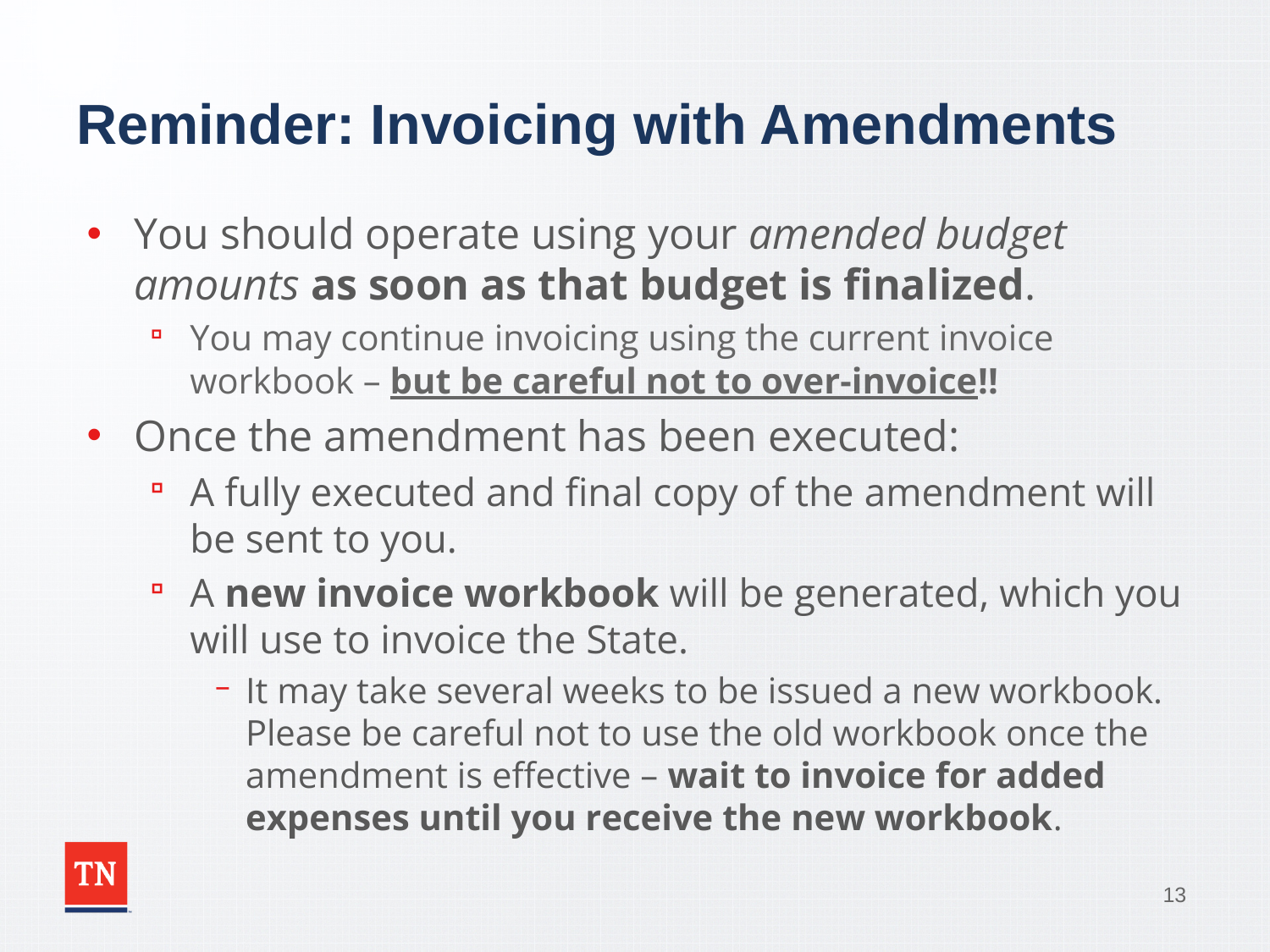

# Reminder: Invoicing with Amendments
You should operate using your amended budget amounts as soon as that budget is finalized.
You may continue invoicing using the current invoice workbook – but be careful not to over-invoice!!
Once the amendment has been executed:
A fully executed and final copy of the amendment will be sent to you.
A new invoice workbook will be generated, which you will use to invoice the State.
It may take several weeks to be issued a new workbook. Please be careful not to use the old workbook once the amendment is effective – wait to invoice for added expenses until you receive the new workbook.